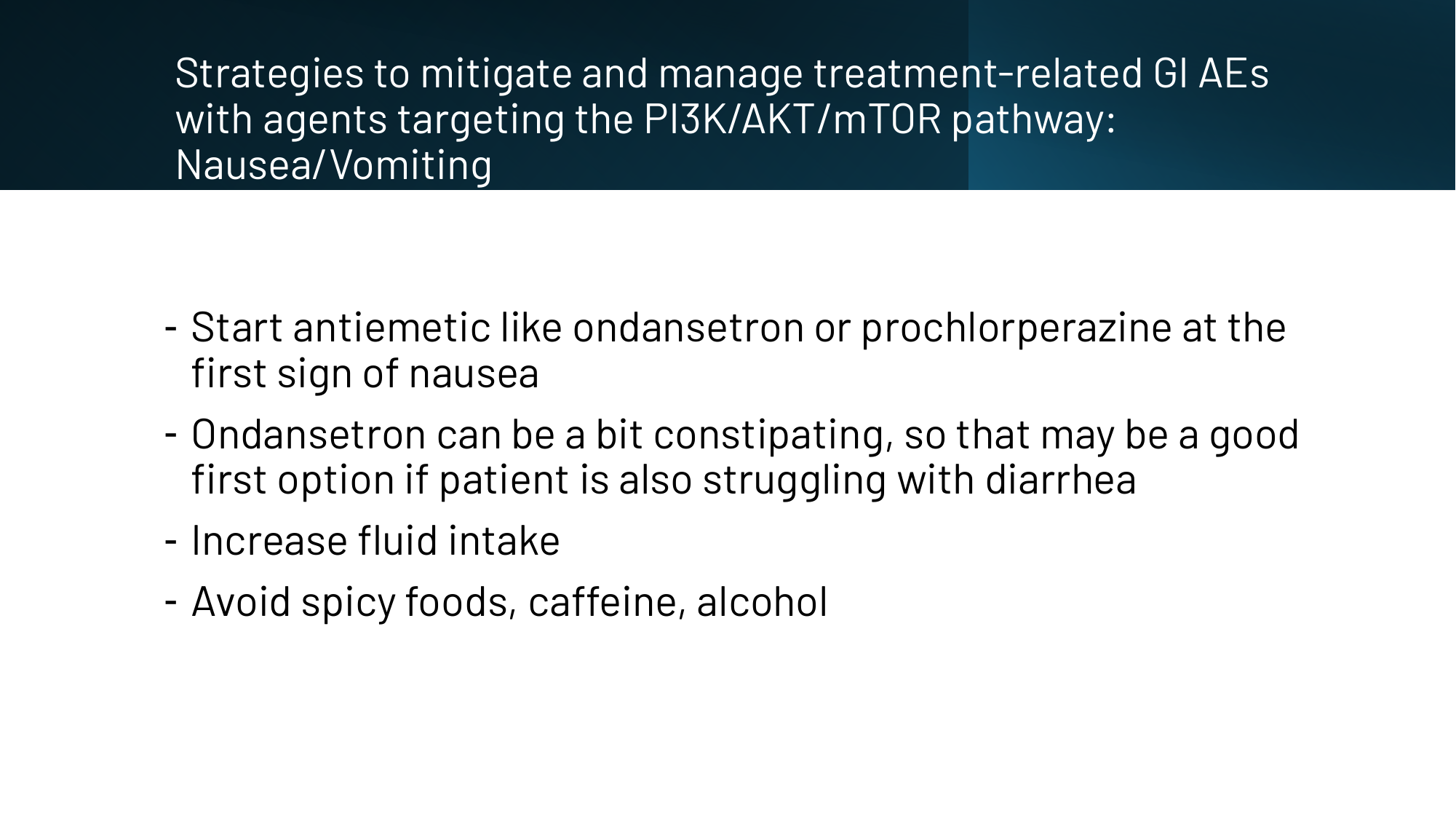

# Strategies to mitigate and manage treatment-related GI AEs with agents targeting the PI3K/AKT/mTOR pathway: Nausea/Vomiting

Start antiemetic like ondansetron or prochlorperazine at the first sign of nausea
Ondansetron can be a bit constipating, so that may be a good first option if patient is also struggling with diarrhea
Increase fluid intake
Avoid spicy foods, caffeine, alcohol